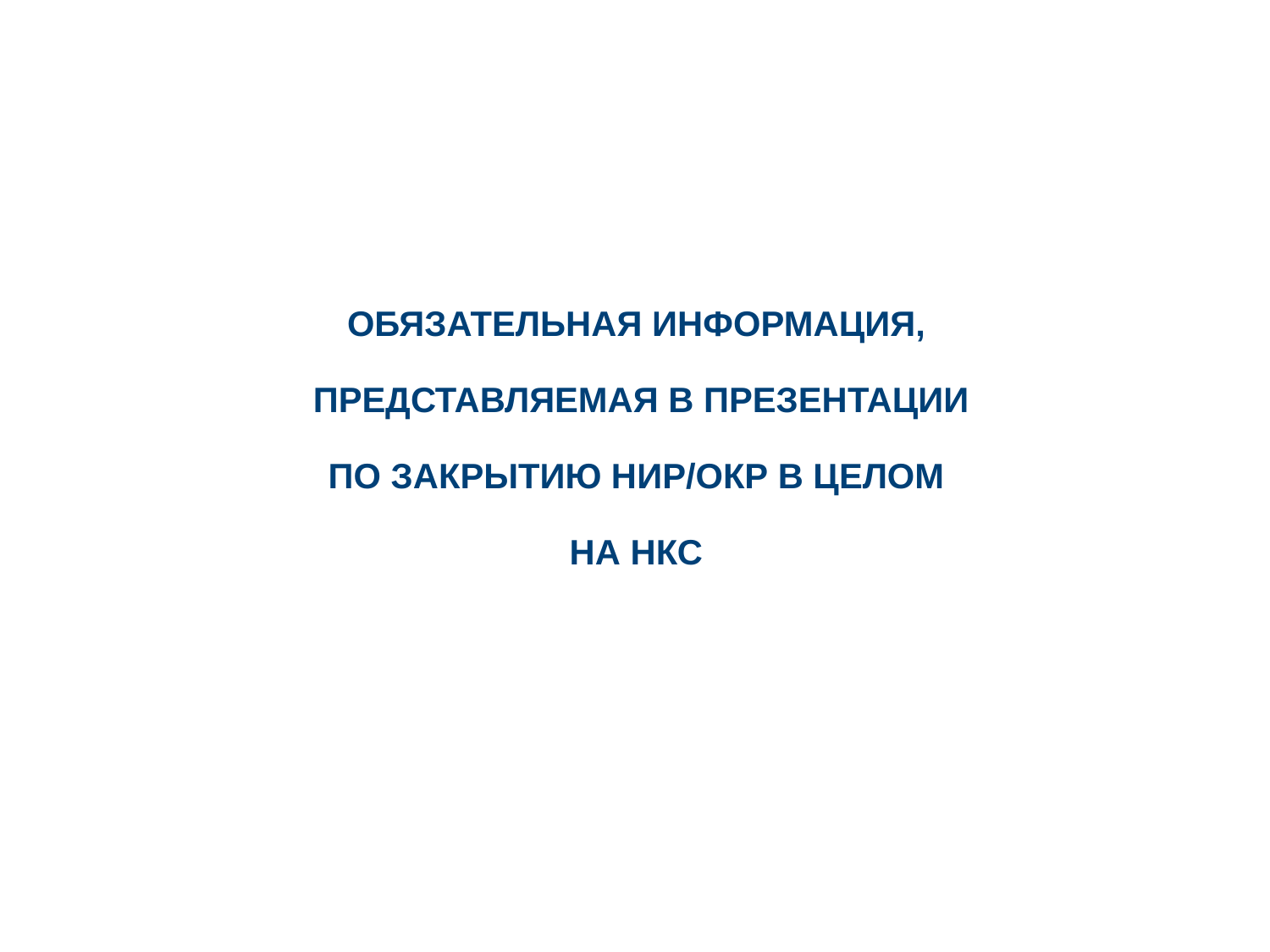

Обязательная информация,
 представляемая в презентации

По закрытию НИР/ОКР в целом

На НКС